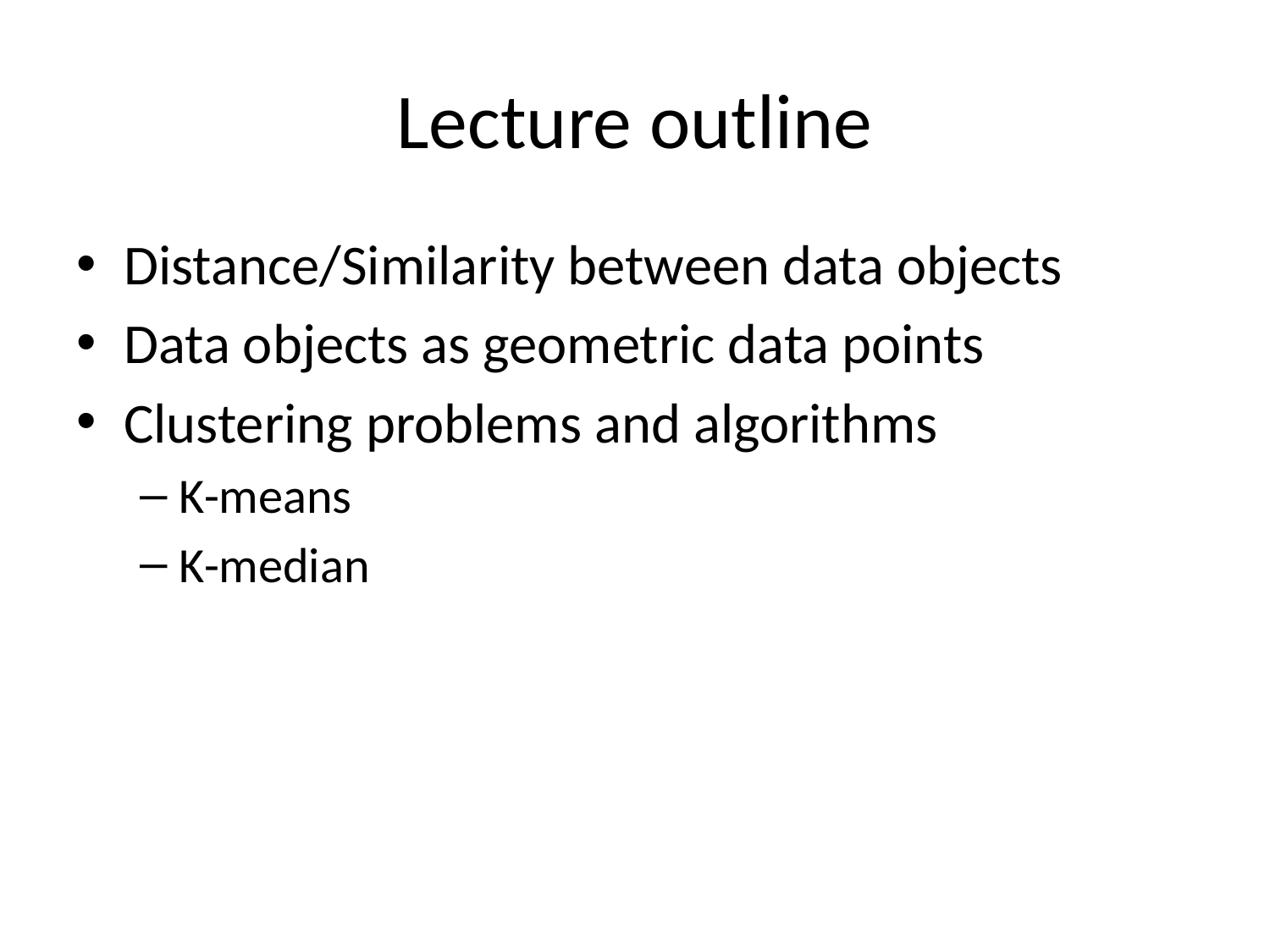

# Lecture outline
Distance/Similarity between data objects
Data objects as geometric data points
Clustering problems and algorithms
K-means
K-median